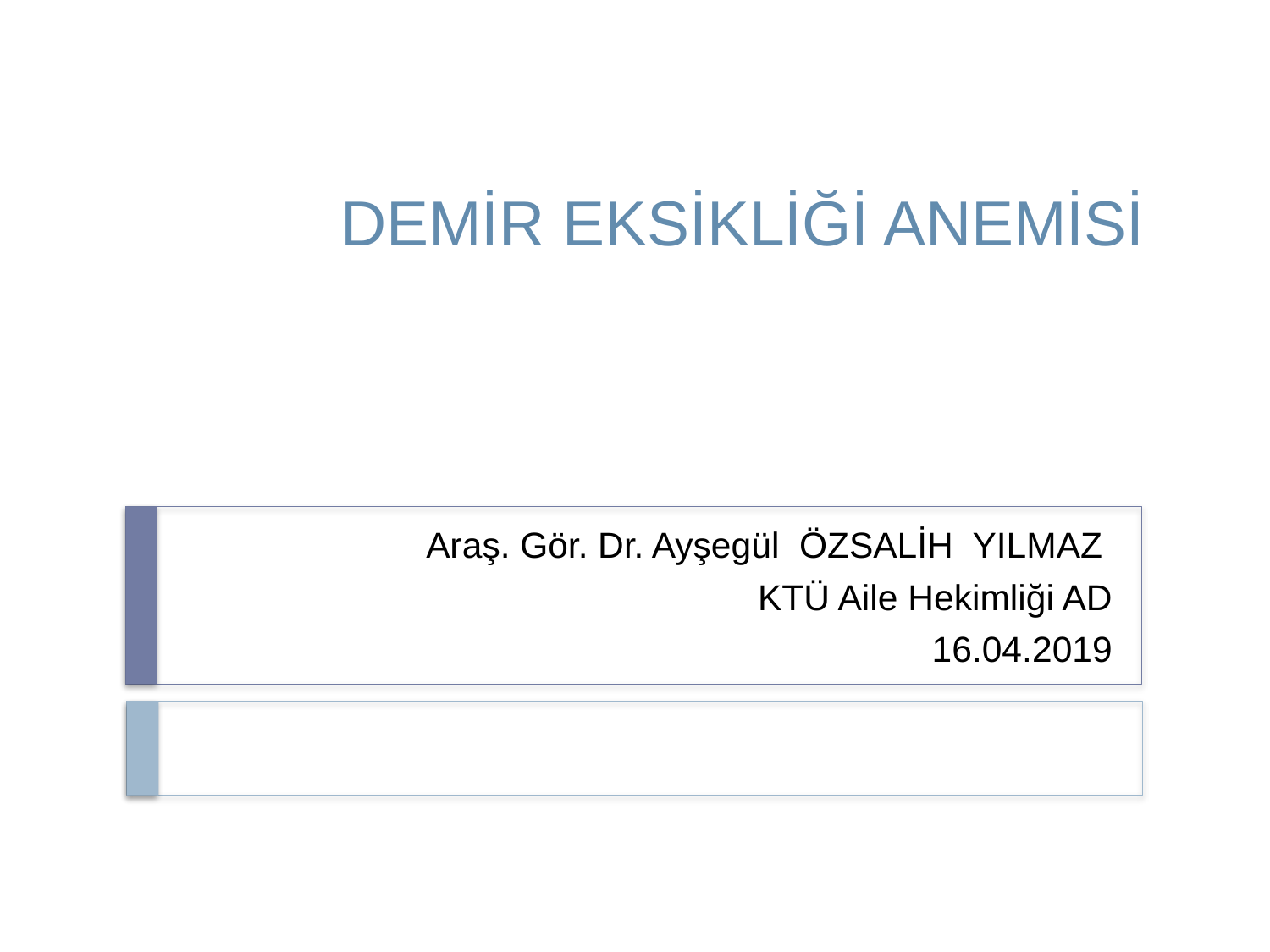

# DEMİR EKSİKLİĞİ ANEMİSİ
Araş. Gör. Dr. Ayşegül  ÖZSALİH  YILMAZ
KTÜ Aile Hekimliği AD
16.04.2019